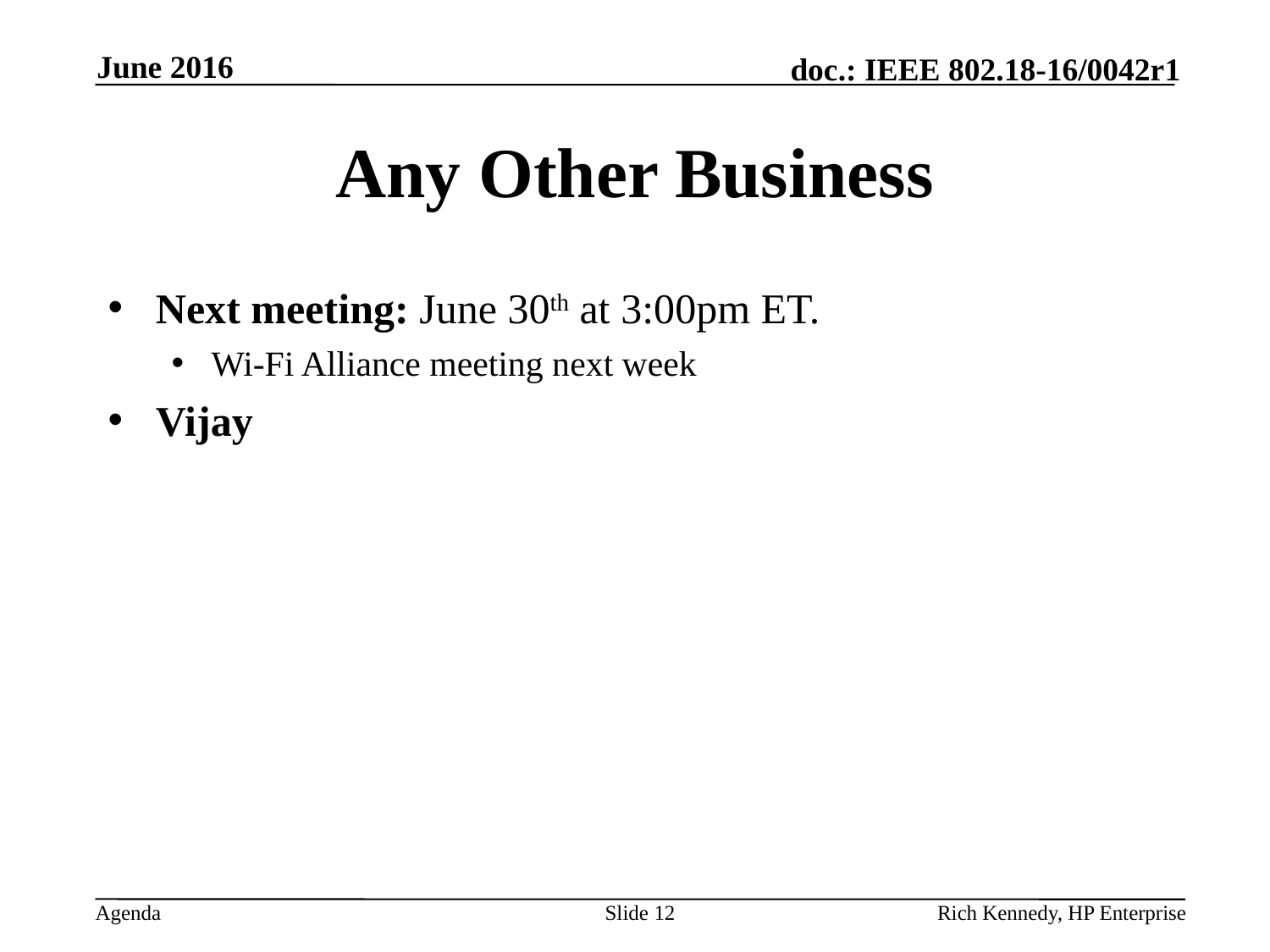

June 2016
# Any Other Business
Next meeting: June 30th at 3:00pm ET.
Wi-Fi Alliance meeting next week
Vijay

Slide 12
Rich Kennedy, HP Enterprise